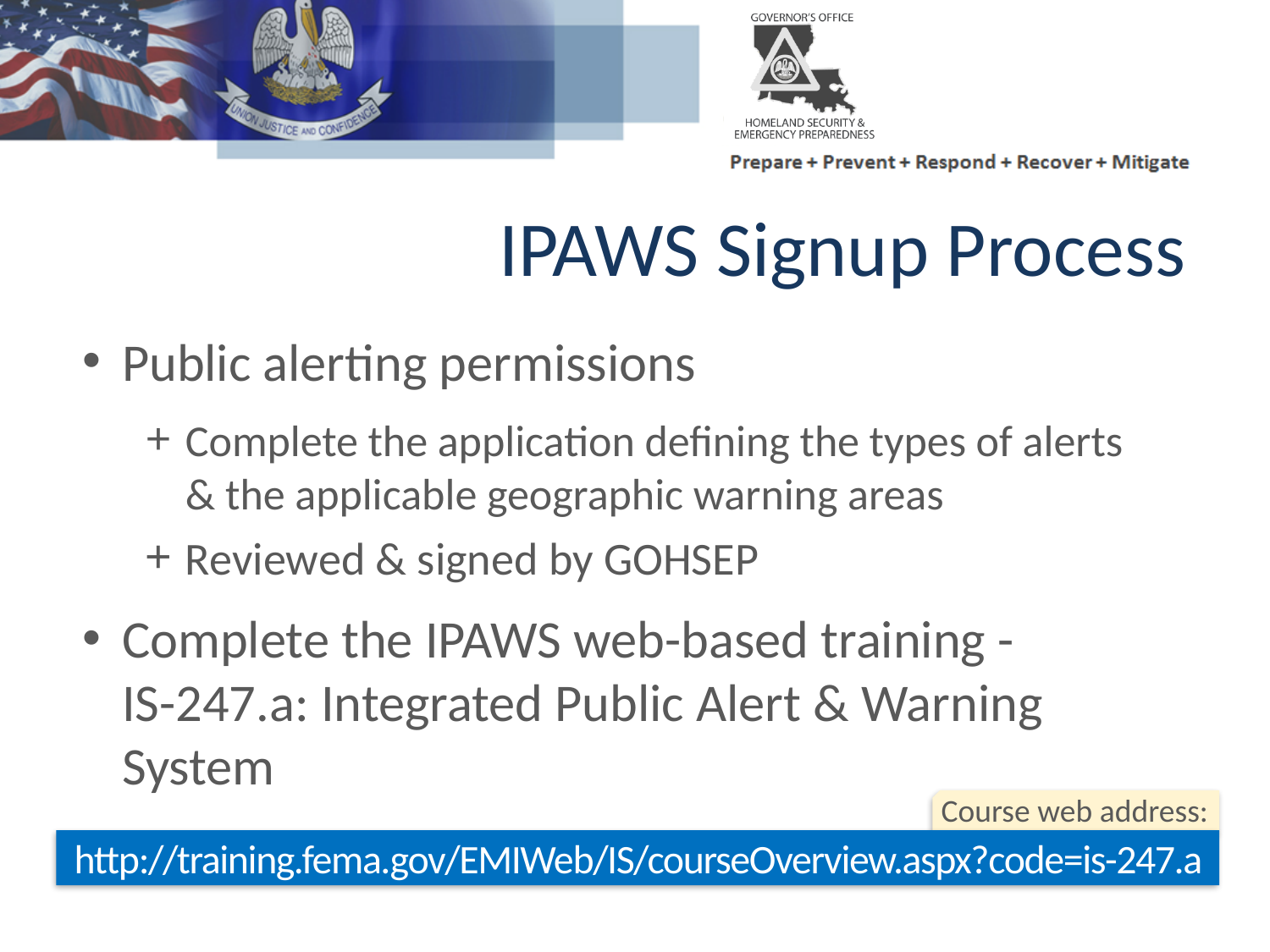

IPAWS Signup Process
Public alerting permissions
Complete the application defining the types of alerts
& the applicable geographic warning areas
Reviewed & signed by GOHSEP
Complete the IPAWS web-based training -
IS-247.a: Integrated Public Alert & Warning System
Course web address:

http://training.fema.gov/EMIWeb/IS/courseOverview.aspx?code=is-247.a